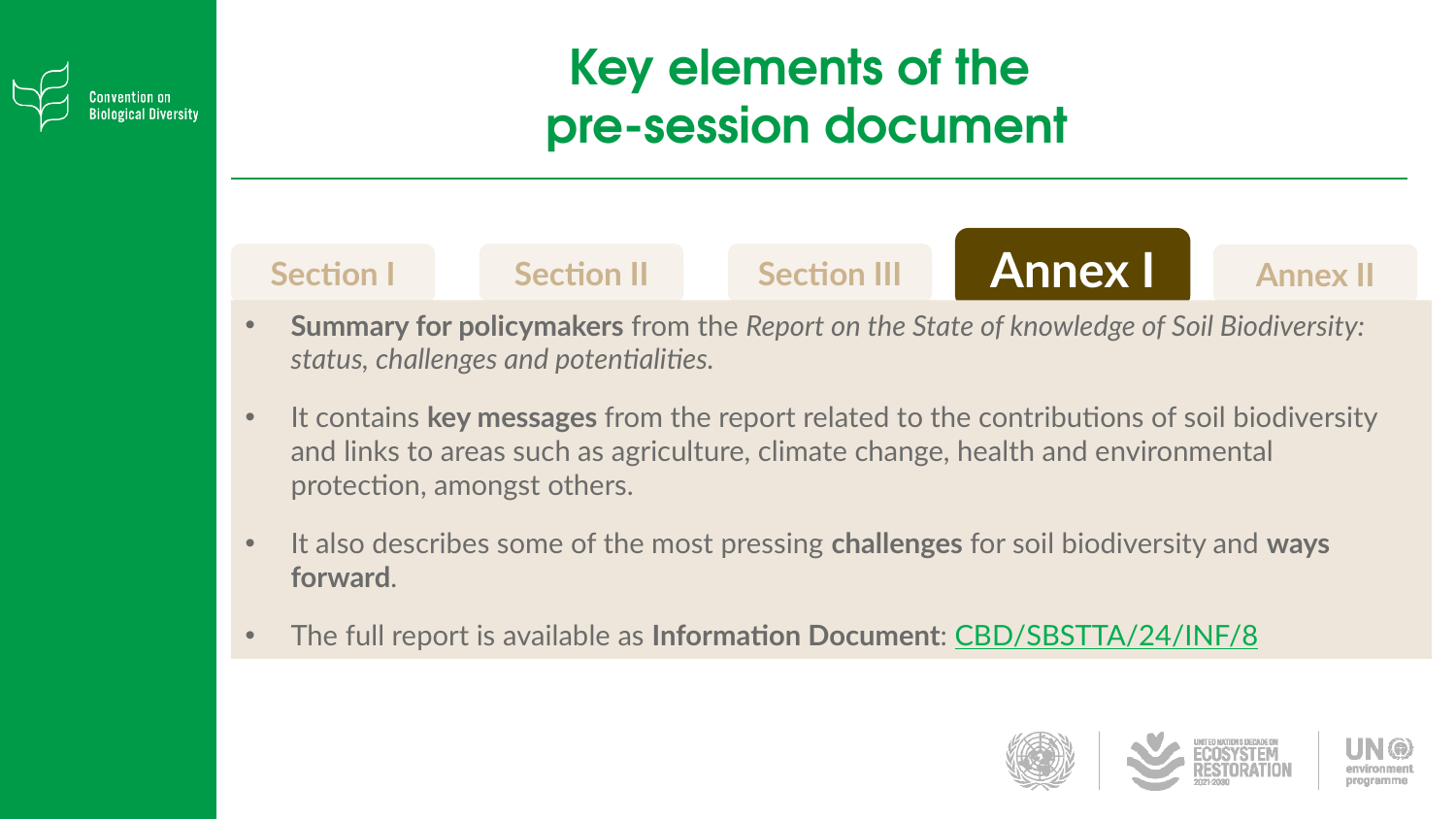

# Key elements of the pre-session document
Annex I
Section I
Section II
Section III
Annex II
Summary for policymakers from the Report on the State of knowledge of Soil Biodiversity: status, challenges and potentialities.
It contains key messages from the report related to the contributions of soil biodiversity and links to areas such as agriculture, climate change, health and environmental protection, amongst others.
It also describes some of the most pressing challenges for soil biodiversity and ways forward.
The full report is available as Information Document: CBD/SBSTTA/24/INF/8